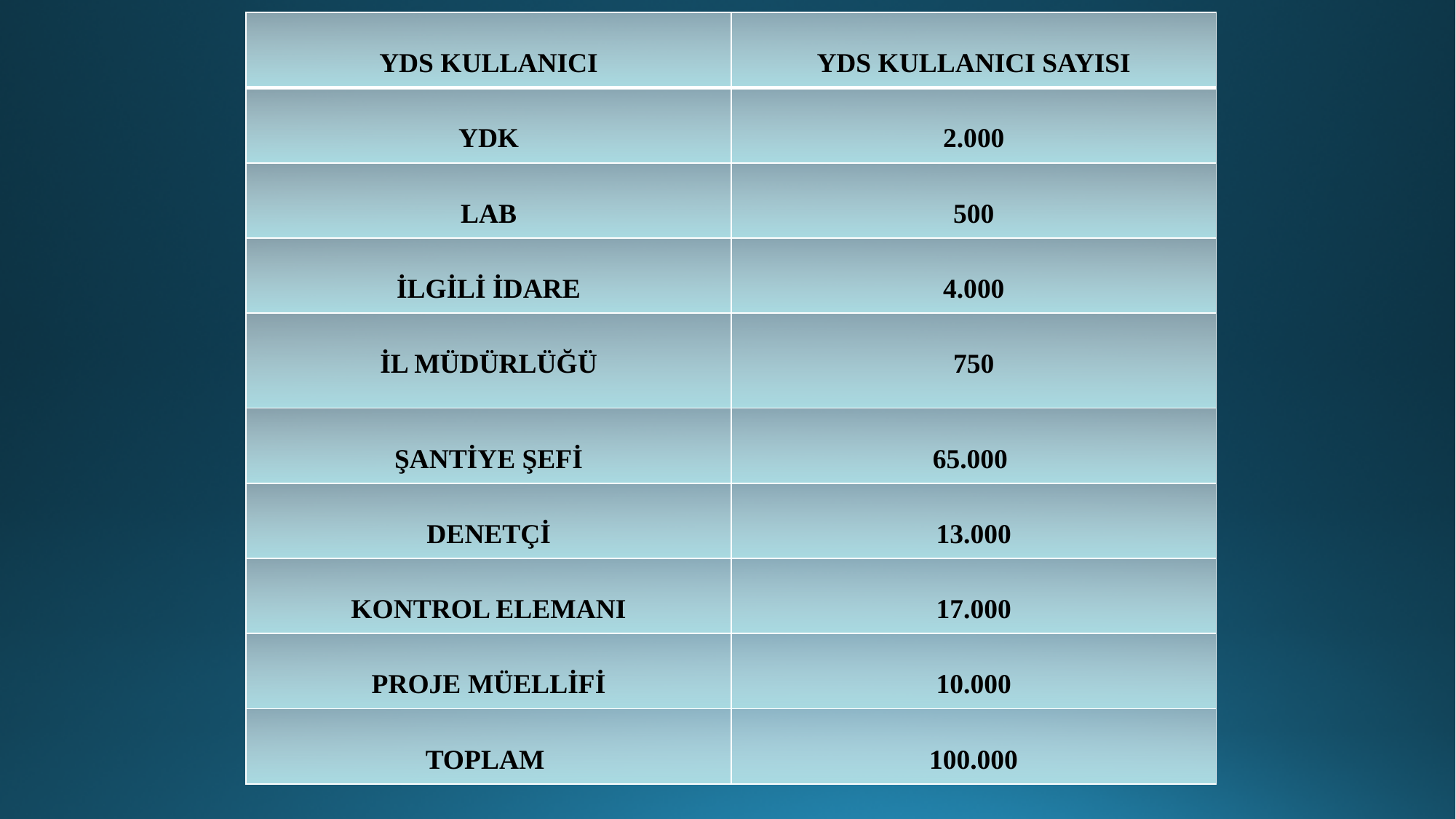

| YDS KULLANICI | YDS KULLANICI SAYISI |
| --- | --- |
| YDK | 2.000 |
| LAB | 500 |
| İLGİLİ İDARE | 4.000 |
| İL MÜDÜRLÜĞÜ | 750 |
| ŞANTİYE ŞEFİ | 65.000 |
| DENETÇİ | 13.000 |
| KONTROL ELEMANI | 17.000 |
| PROJE MÜELLİFİ | 10.000 |
| TOPLAM | 100.000 |